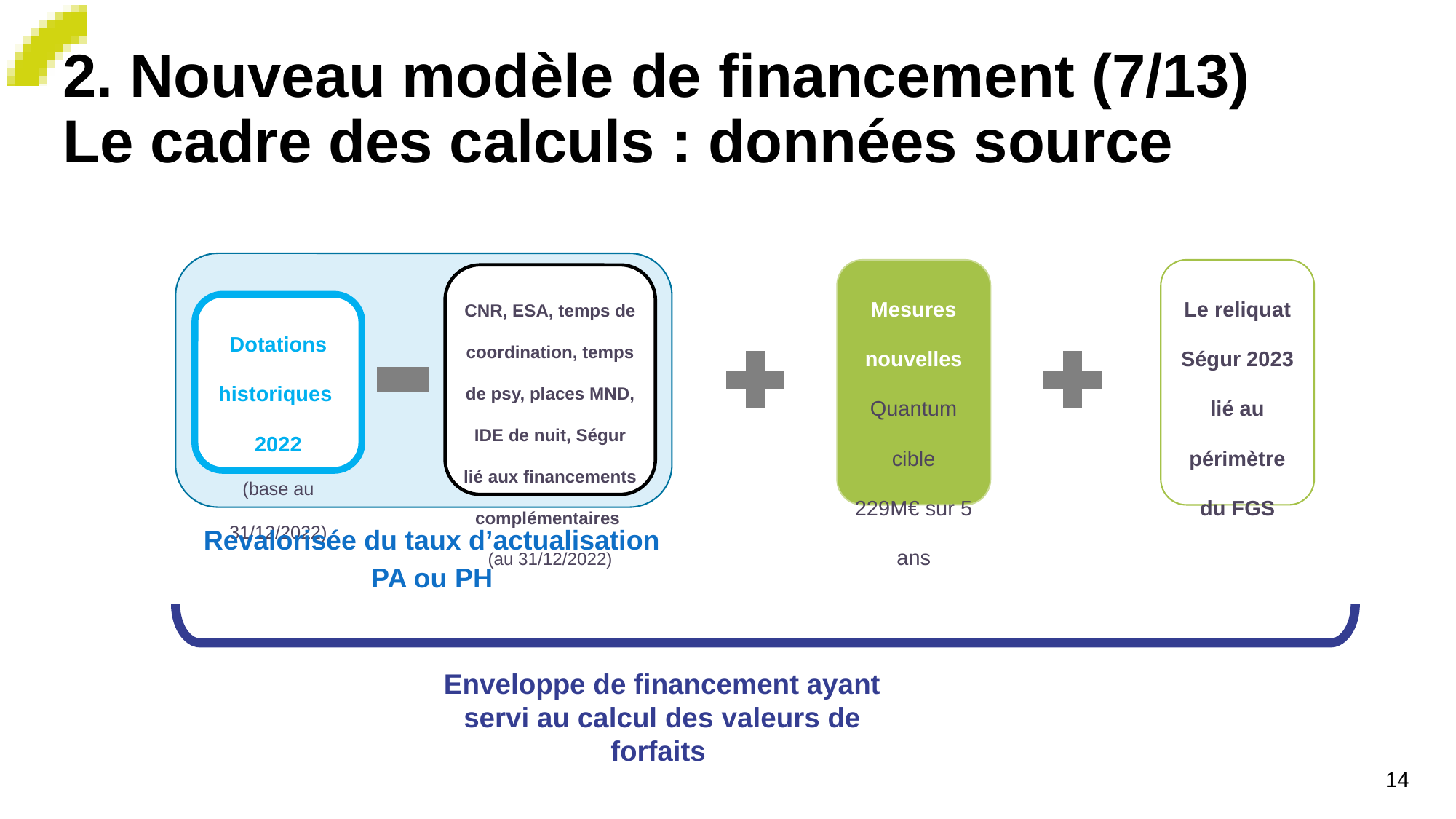

# 2. Nouveau modèle de financement (7/13) Le cadre des calculs : données source

Mesures nouvelles
Quantum cible
229M€ sur 5 ans
Le reliquat Ségur 2023 lié au périmètre du FGS
CNR, ESA, temps de coordination, temps de psy, places MND, IDE de nuit, Ségur lié aux financements complémentaires
(au 31/12/2022)
Dotations historiques  2022
(base au 31/12/2022)

Revalorisée du taux d’actualisation
PA ou PH

Enveloppe de financement ayant servi au calcul des valeurs de forfaits